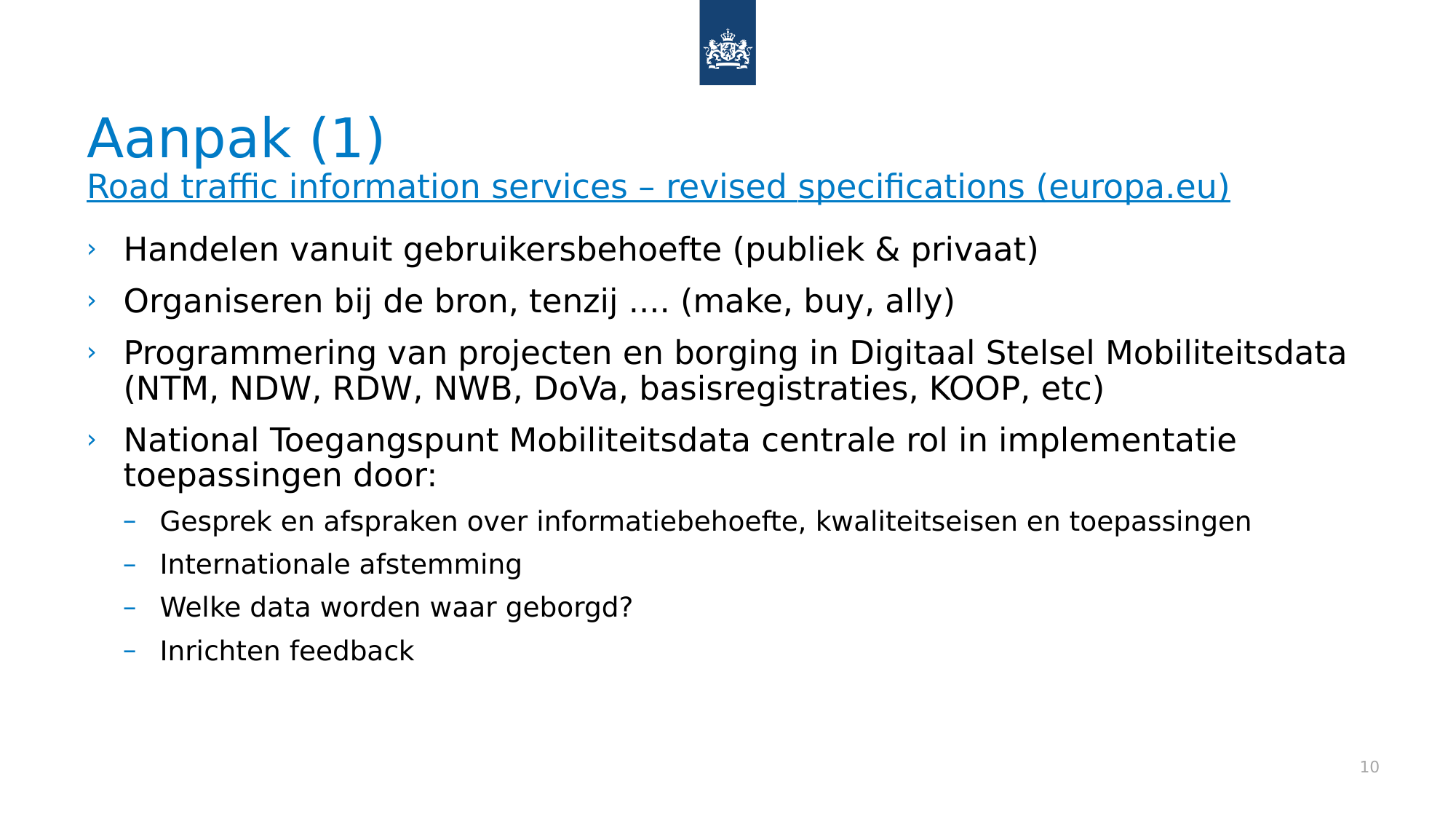

# Aanpak (1) Road traffic information services – revised specifications (europa.eu)
Handelen vanuit gebruikersbehoefte (publiek & privaat)
Organiseren bij de bron, tenzij .... (make, buy, ally)
Programmering van projecten en borging in Digitaal Stelsel Mobiliteitsdata (NTM, NDW, RDW, NWB, DoVa, basisregistraties, KOOP, etc)
National Toegangspunt Mobiliteitsdata centrale rol in implementatie toepassingen door:
Gesprek en afspraken over informatiebehoefte, kwaliteitseisen en toepassingen
Internationale afstemming
Welke data worden waar geborgd?
Inrichten feedback

10